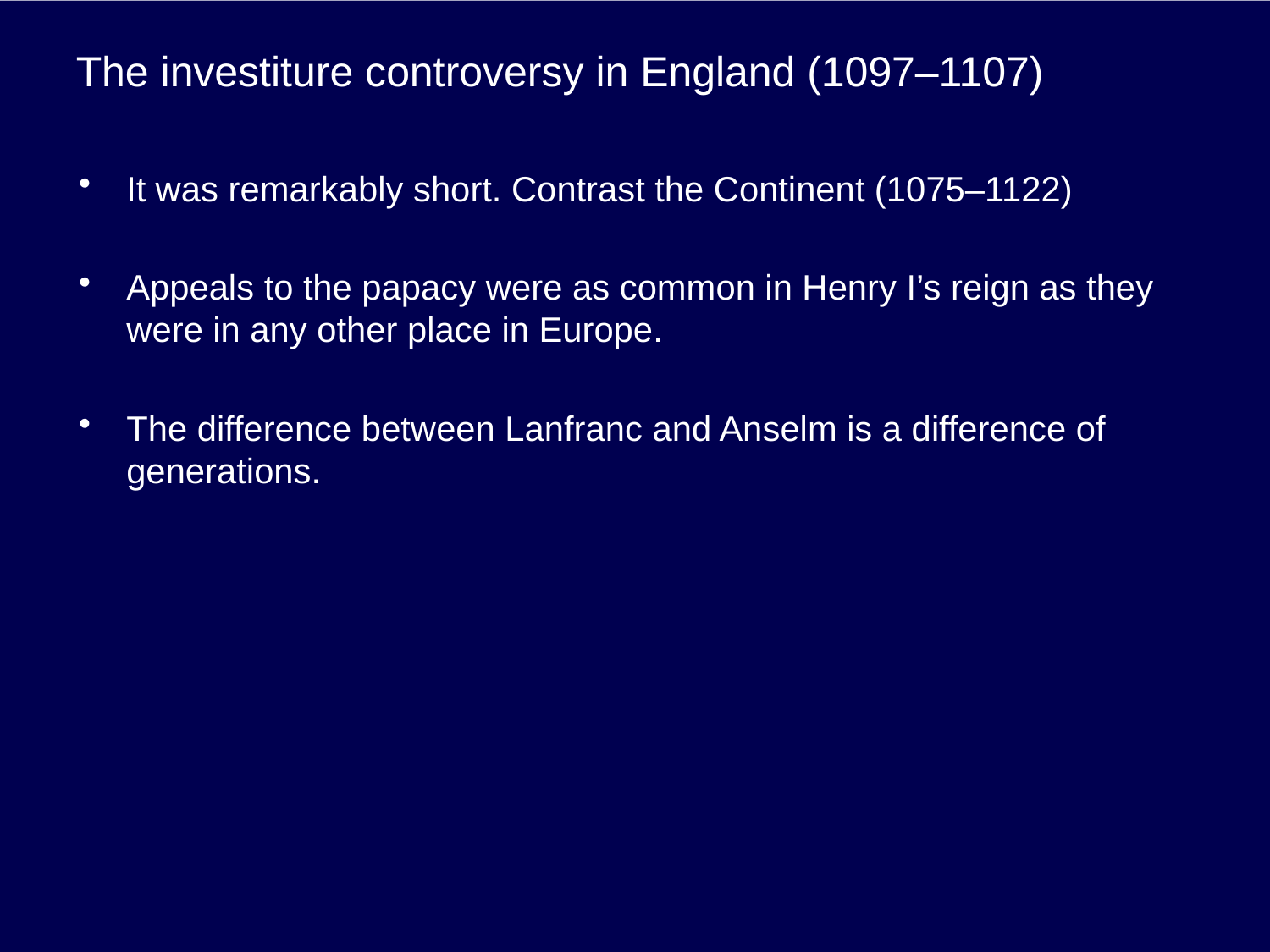

# The investiture controversy in England (1097–1107)
It was remarkably short. Contrast the Continent (1075–1122)

Appeals to the papacy were as common in Henry I’s reign as they were in any other place in Europe.

The difference between Lanfranc and Anselm is a difference of generations.